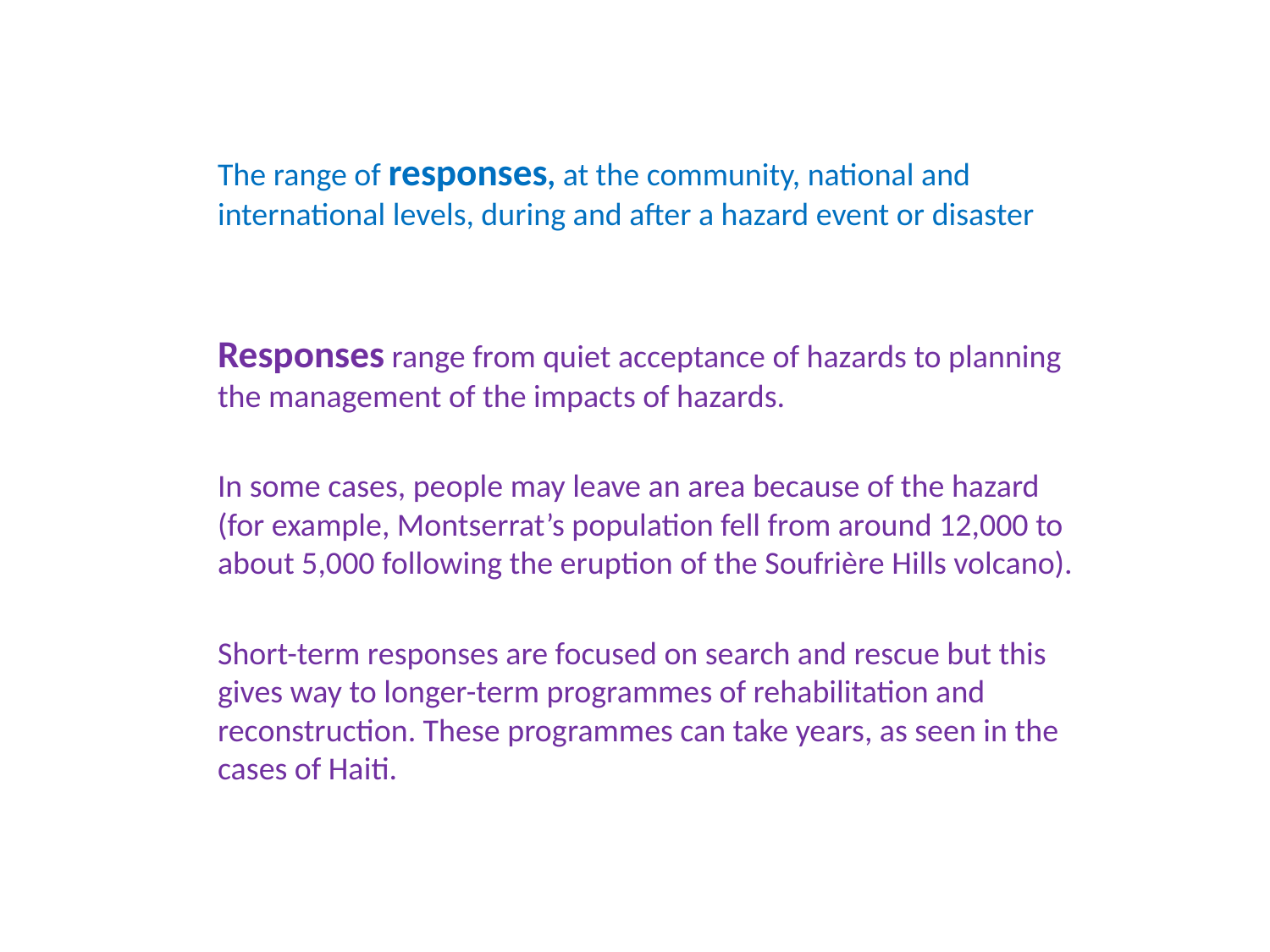

#
The range of responses, at the community, national and international levels, during and after a hazard event or disaster

Responses range from quiet acceptance of hazards to planning the management of the impacts of hazards.

In some cases, people may leave an area because of the hazard (for example, Montserrat’s population fell from around 12,000 to about 5,000 following the eruption of the Soufrière Hills volcano).

Short-term responses are focused on search and rescue but this gives way to longer-term programmes of rehabilitation and reconstruction. These programmes can take years, as seen in the cases of Haiti.